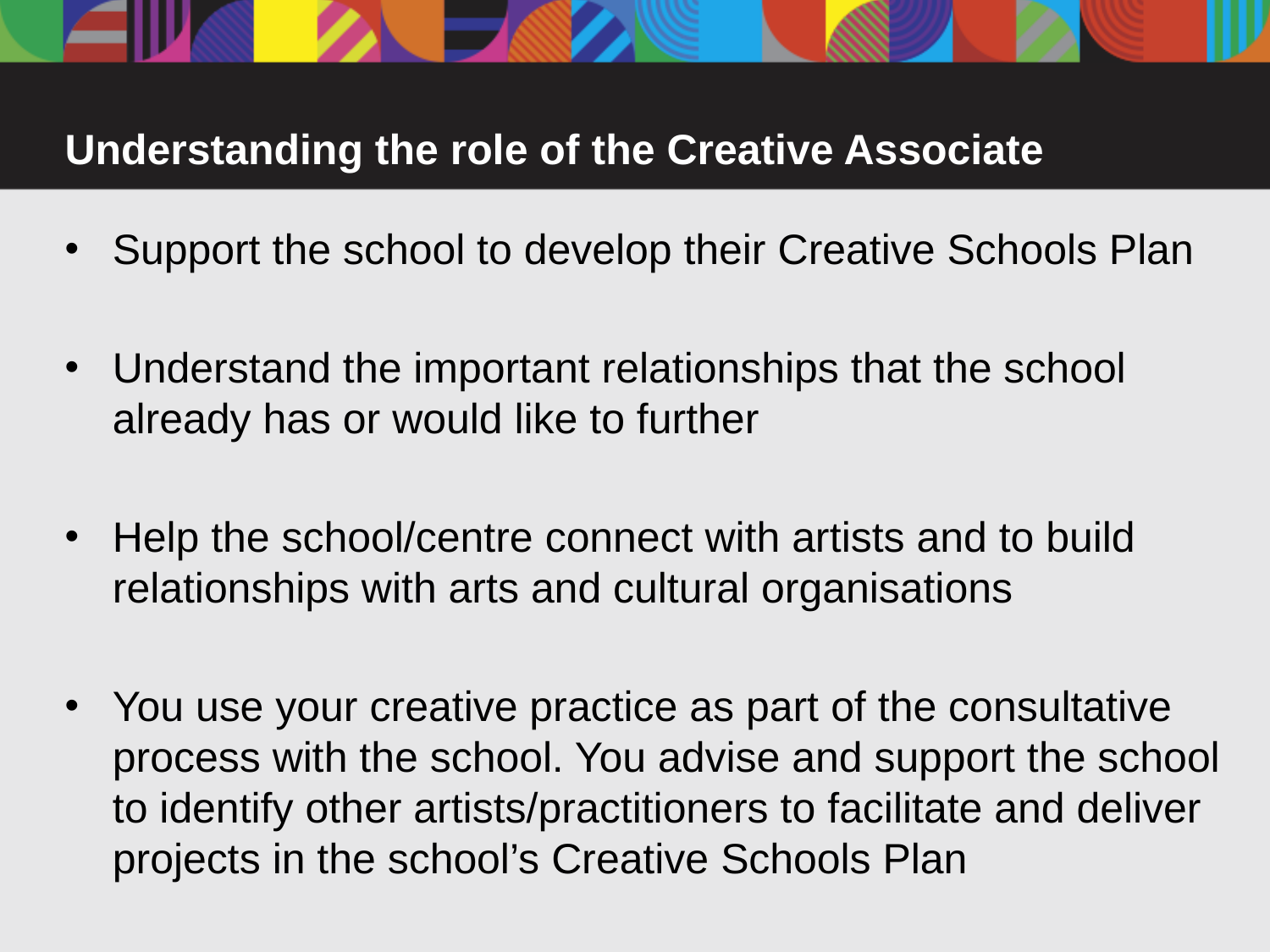

# Understanding the role of the Creative Associate
Support the school to develop their Creative Schools Plan

Understand the important relationships that the school already has or would like to further

Help the school/centre connect with artists and to build relationships with arts and cultural organisations

You use your creative practice as part of the consultative process with the school. You advise and support the school to identify other artists/practitioners to facilitate and deliver projects in the school’s Creative Schools Plan